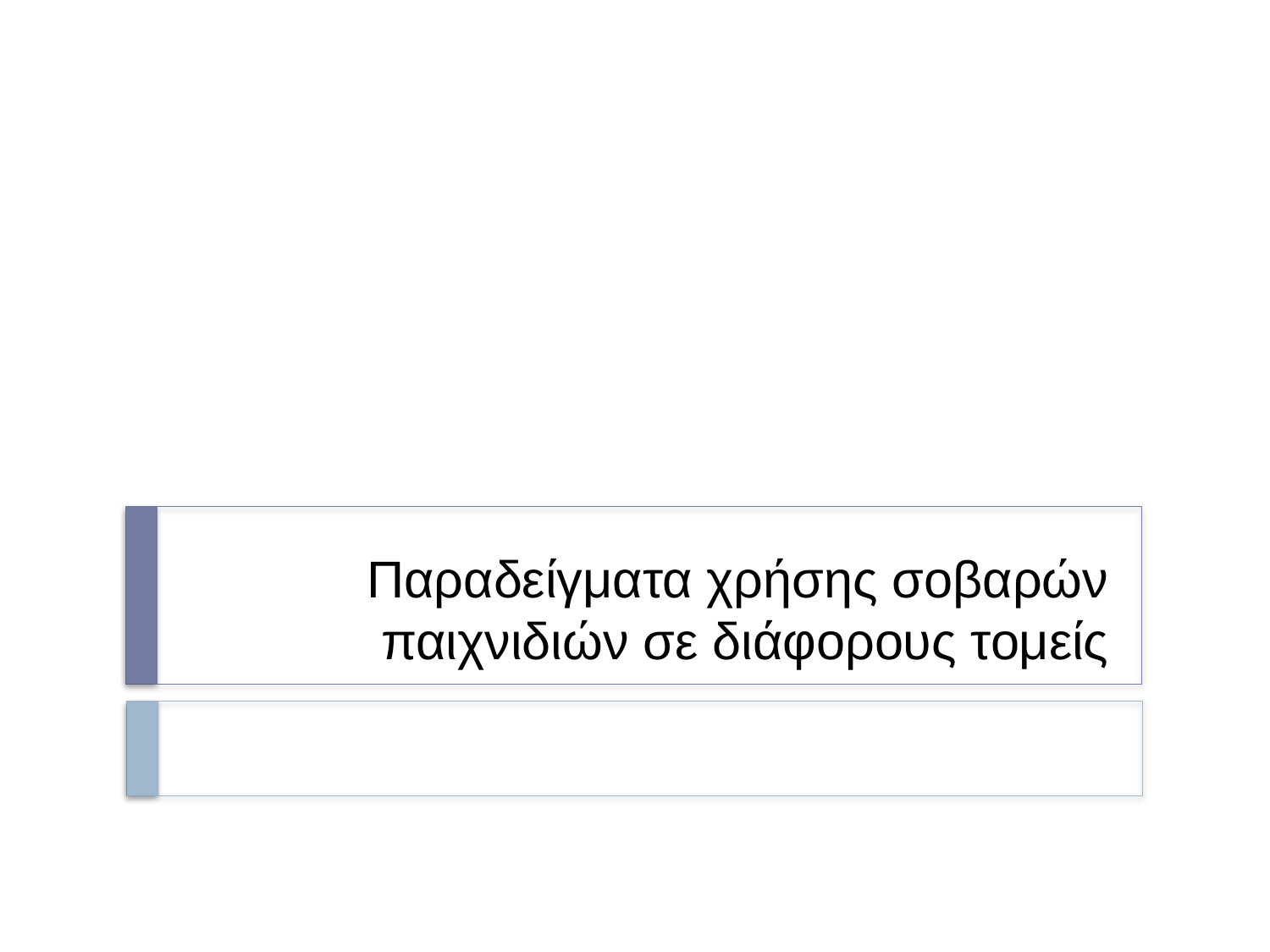

# Παραδείγματα χρήσης σοβαρών παιχνιδιών σε διάφορους τομείς